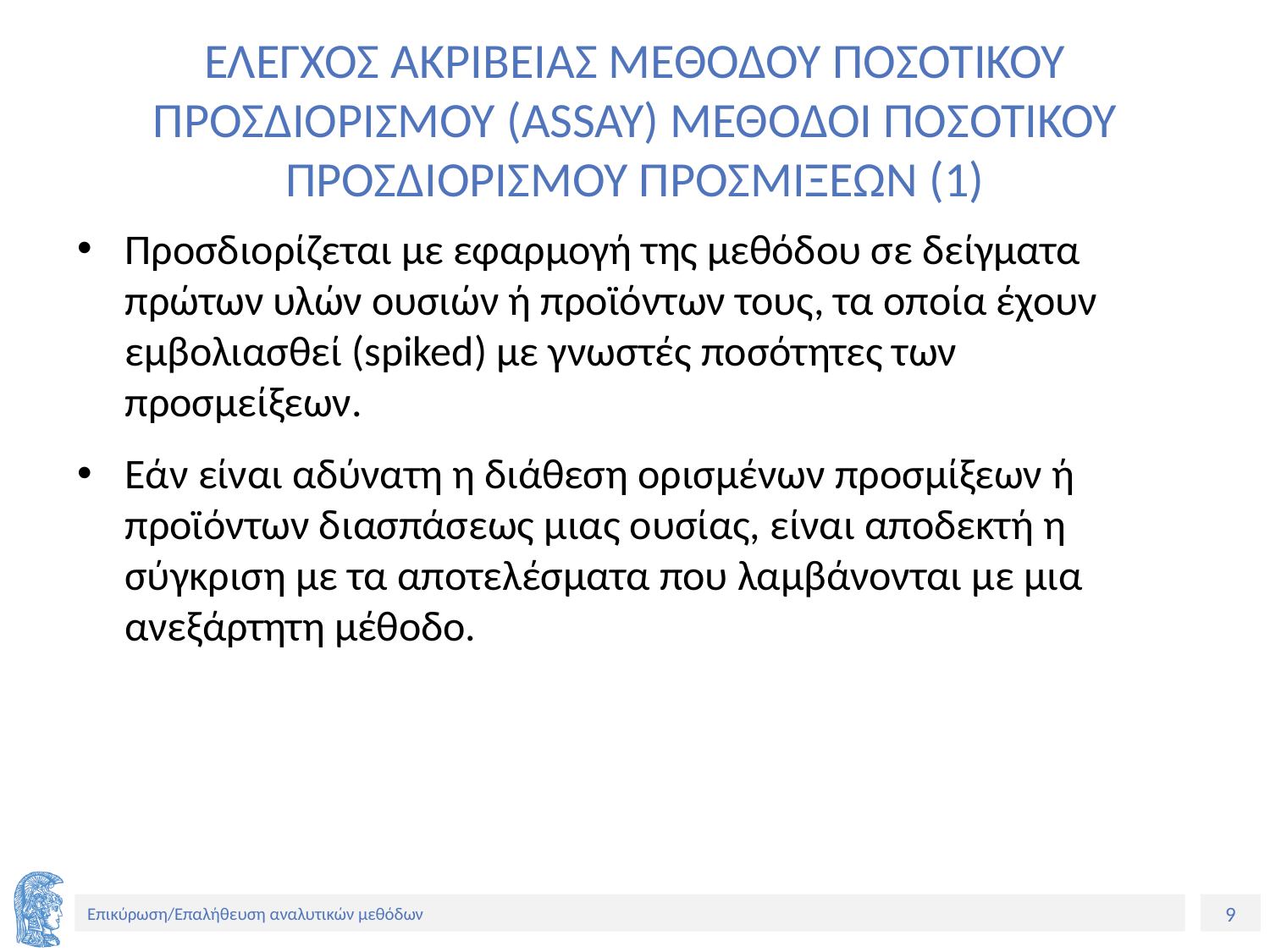

# ΕΛΕΓΧΟΣ ΑΚΡΙΒΕΙΑΣ ΜΕΘΟΔΟΥ ΠΟΣΟΤΙΚΟΥ ΠΡΟΣΔΙΟΡΙΣΜΟΥ (ASSAY) ΜΕΘΟΔΟΙ ΠΟΣΟΤΙΚΟΥ ΠΡΟΣΔΙΟΡΙΣΜΟΥ ΠΡΟΣΜΙΞΕΩΝ (1)
Προσδιορίζεται με εφαρμογή της μεθόδου σε δείγματα πρώτων υλών ουσιών ή προϊόντων τους, τα οποία έχουν εμβολιασθεί (spiked) με γνωστές ποσότητες των προσμείξεων.
Εάν είναι αδύνατη η διάθεση ορισμένων προσμίξεων ή προϊόντων διασπάσεως μιας ουσίας, είναι αποδεκτή η σύγκριση με τα αποτελέσματα που λαμβάνονται με μια ανεξάρτητη μέθοδο.